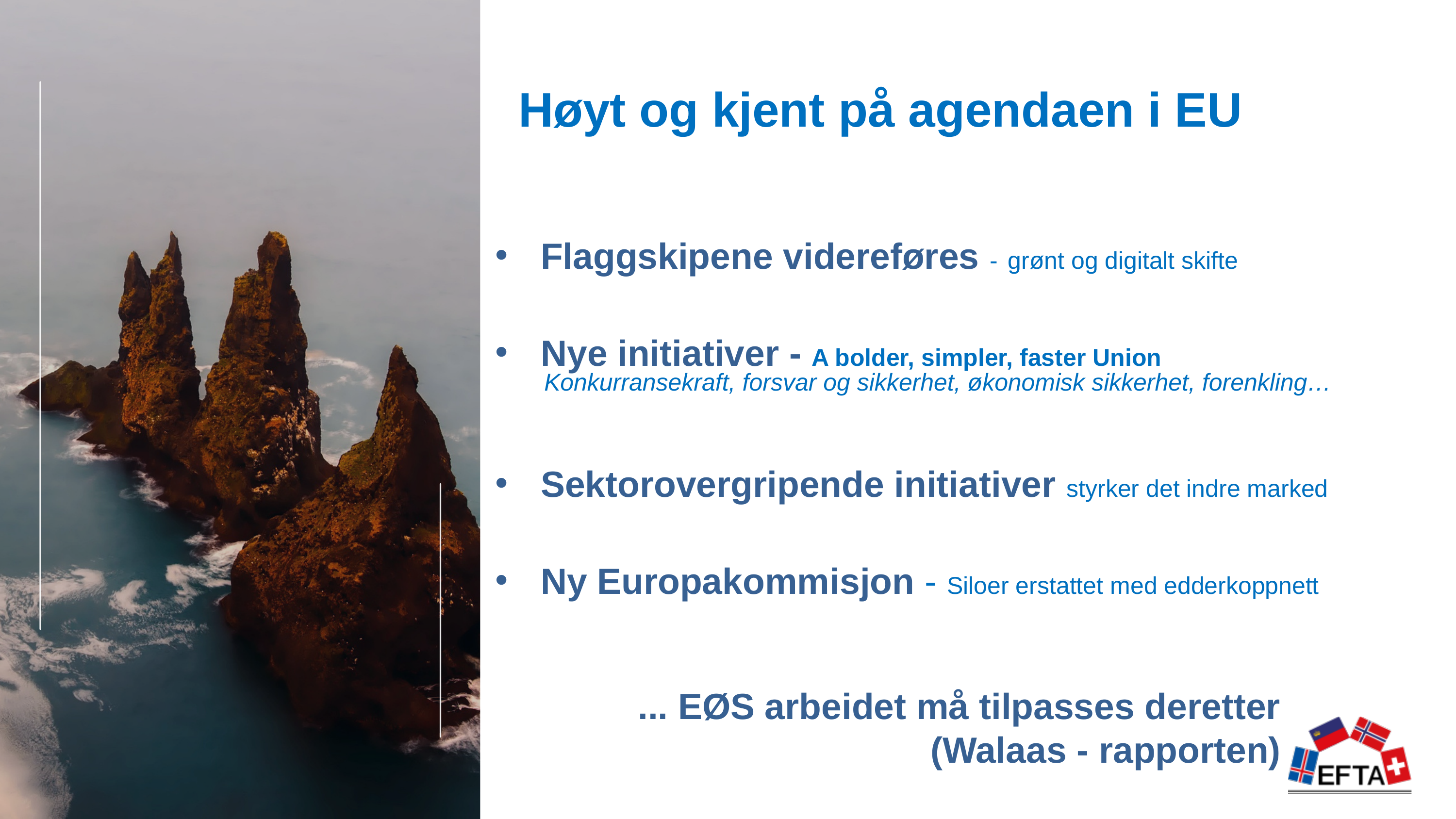

Høyt og kjent på agendaen i EU

Flaggskipene videreføres - grønt og digitalt skifte
Nye initiativer - A bolder, simpler, faster Union
Sektorovergripende initiativer styrker det indre marked
Ny Europakommisjon - Siloer erstattet med edderkoppnett

Konkurransekraft, forsvar og sikkerhet, økonomisk sikkerhet, forenkling…

... EØS arbeidet må tilpasses deretter (Walaas - rapporten)